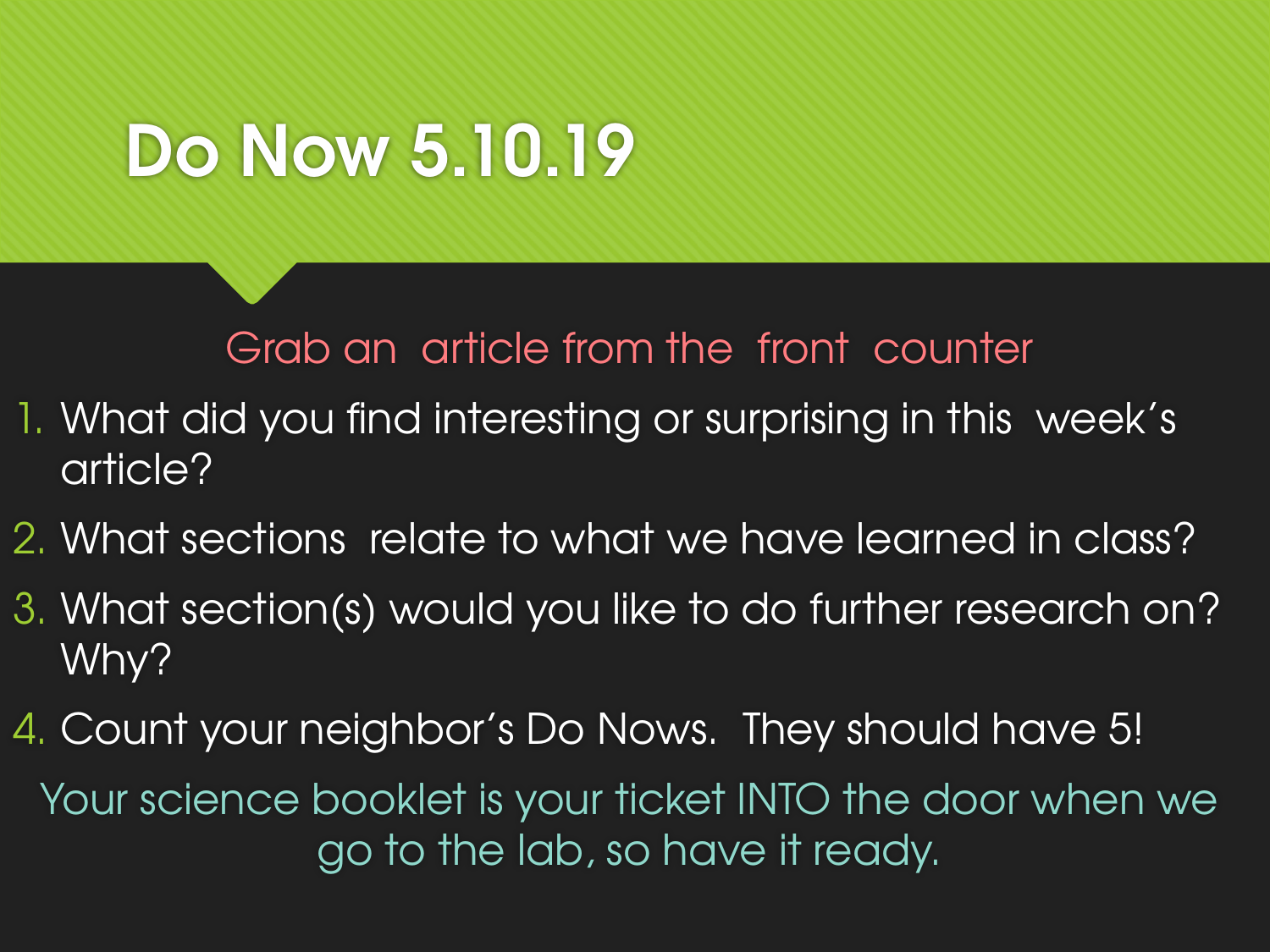

# Do Now 5.10.19
Grab an  article from the  front  counter
What did you find interesting or surprising in this  week’s article?
What sections  relate to what we have learned in class?
What section(s) would you like to do further research on? Why?
Count your neighbor’s Do Nows.  They should have 5!
Your science booklet is your ticket INTO the door when we go to the lab, so have it ready.